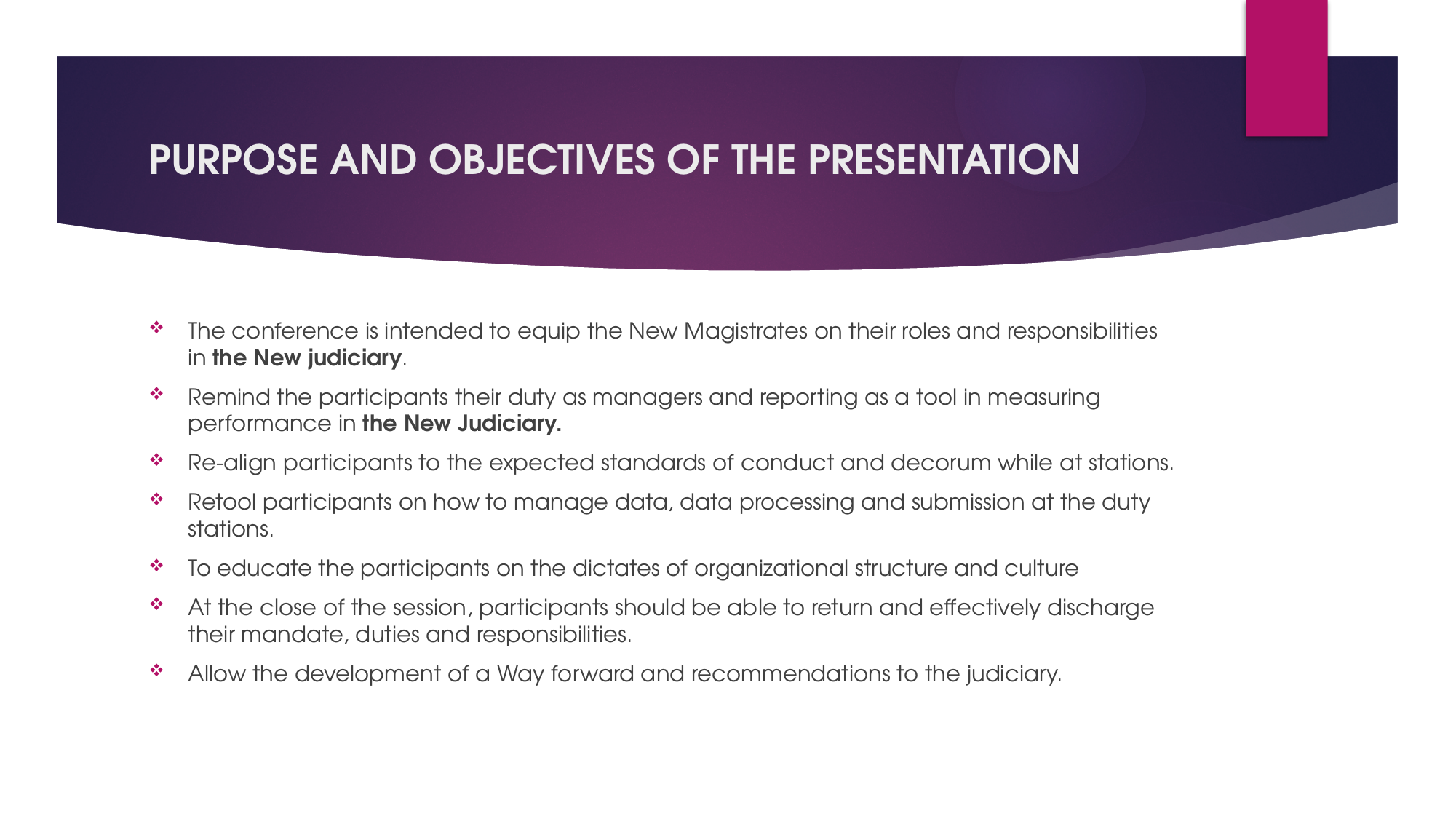

# PURPOSE AND OBJECTIVES OF THE PRESENTATION
The conference is intended to equip the New Magistrates on their roles and responsibilities in the New judiciary.
Remind the participants their duty as managers and reporting as a tool in measuring performance in the New Judiciary.
Re-align participants to the expected standards of conduct and decorum while at stations.
Retool participants on how to manage data, data processing and submission at the duty stations.
To educate the participants on the dictates of organizational structure and culture
At the close of the session, participants should be able to return and effectively discharge their mandate, duties and responsibilities.
Allow the development of a Way forward and recommendations to the judiciary.